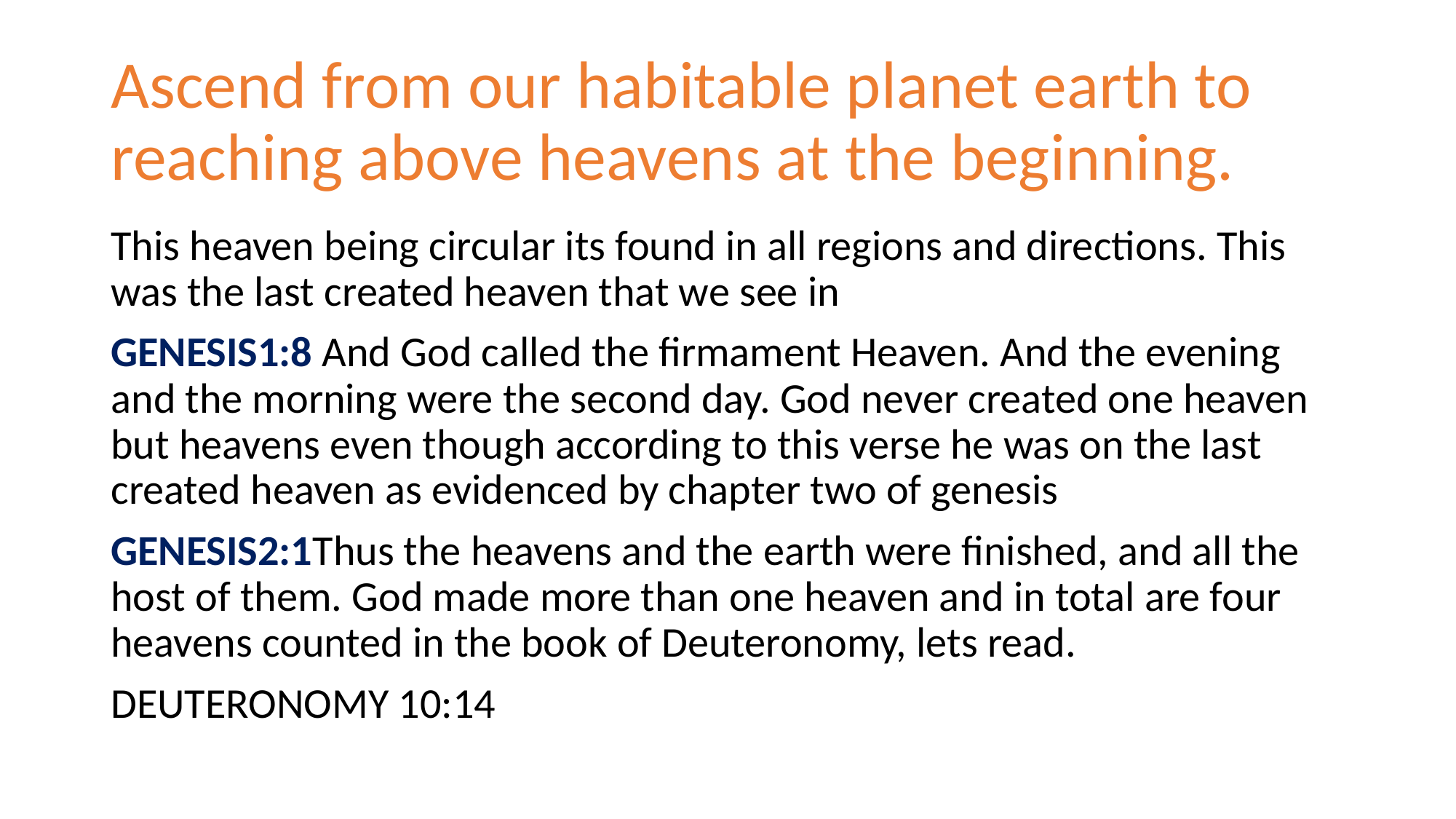

# Ascend from our habitable planet earth to reaching above heavens at the beginning.
This heaven being circular its found in all regions and directions. This was the last created heaven that we see in
GENESIS1:8 And God called the firmament Heaven. And the evening and the morning were the second day. God never created one heaven but heavens even though according to this verse he was on the last created heaven as evidenced by chapter two of genesis
GENESIS2:1Thus the heavens and the earth were finished, and all the host of them. God made more than one heaven and in total are four heavens counted in the book of Deuteronomy, lets read.
DEUTERONOMY 10:14